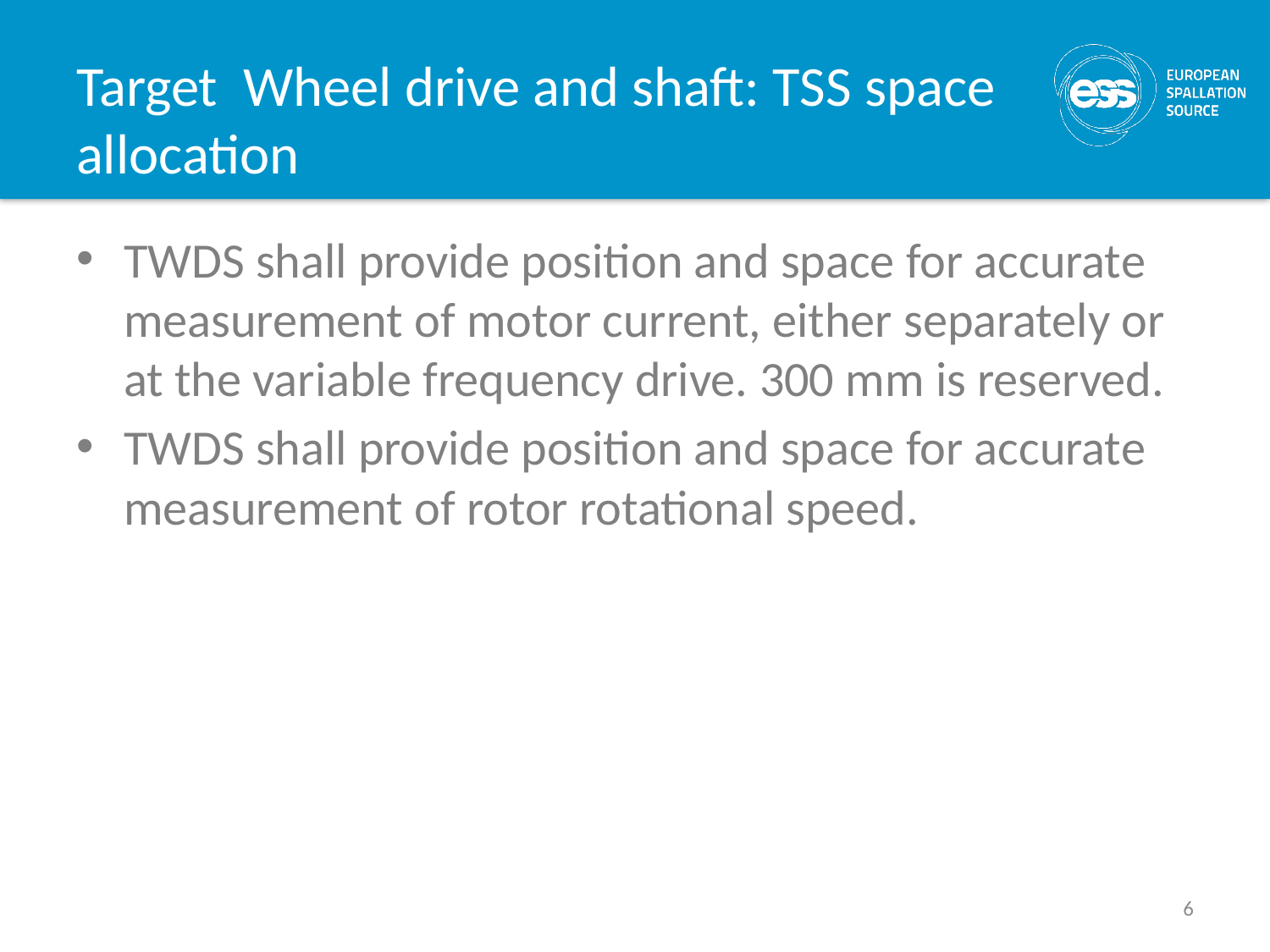

# Target  Wheel drive and shaft: TSS space allocation
TWDS shall provide position and space for accurate measurement of motor current, either separately or at the variable frequency drive. 300 mm is reserved.
TWDS shall provide position and space for accurate measurement of rotor rotational speed.

6